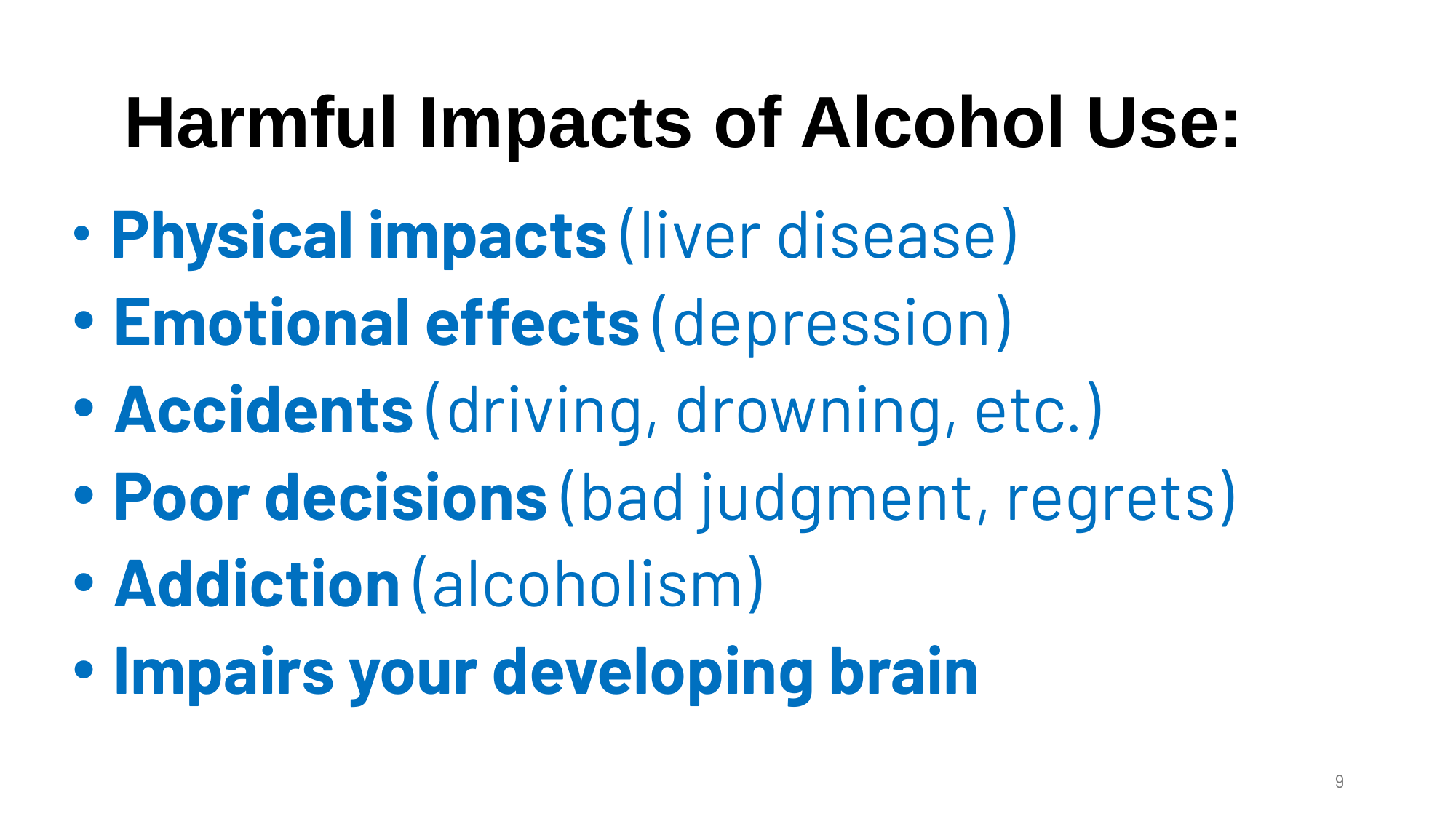

# Harmful Impacts of Alcohol Use:
 Physical impacts (liver disease)
 Emotional effects (depression)
 Accidents (driving, drowning, etc.)
 Poor decisions (bad judgment, regrets)
 Addiction (alcoholism)
 Impairs your developing brain

9